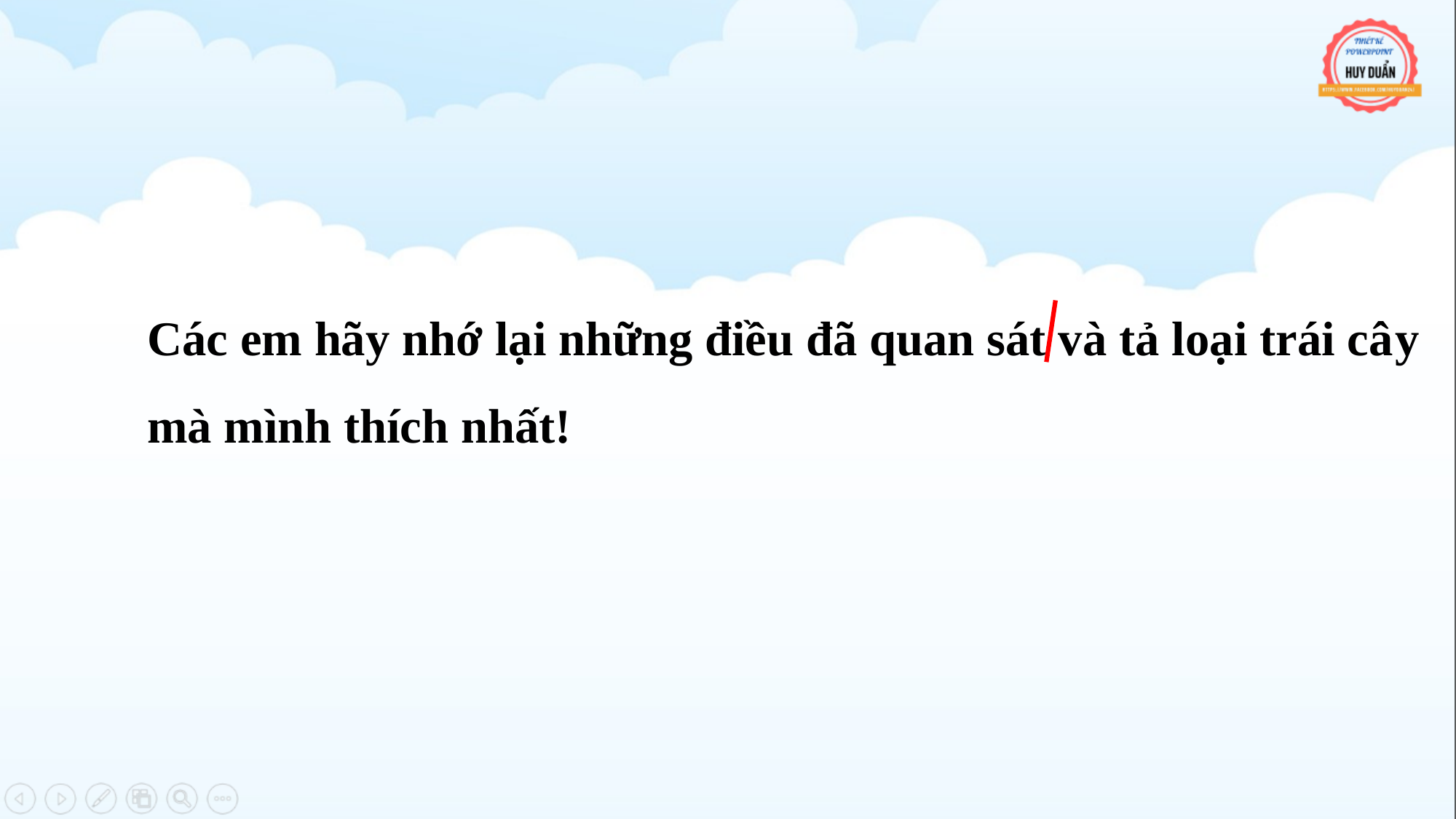

Các em hãy nhớ lại những điều đã quan sát và tả loại trái cây mà mình thích nhất!